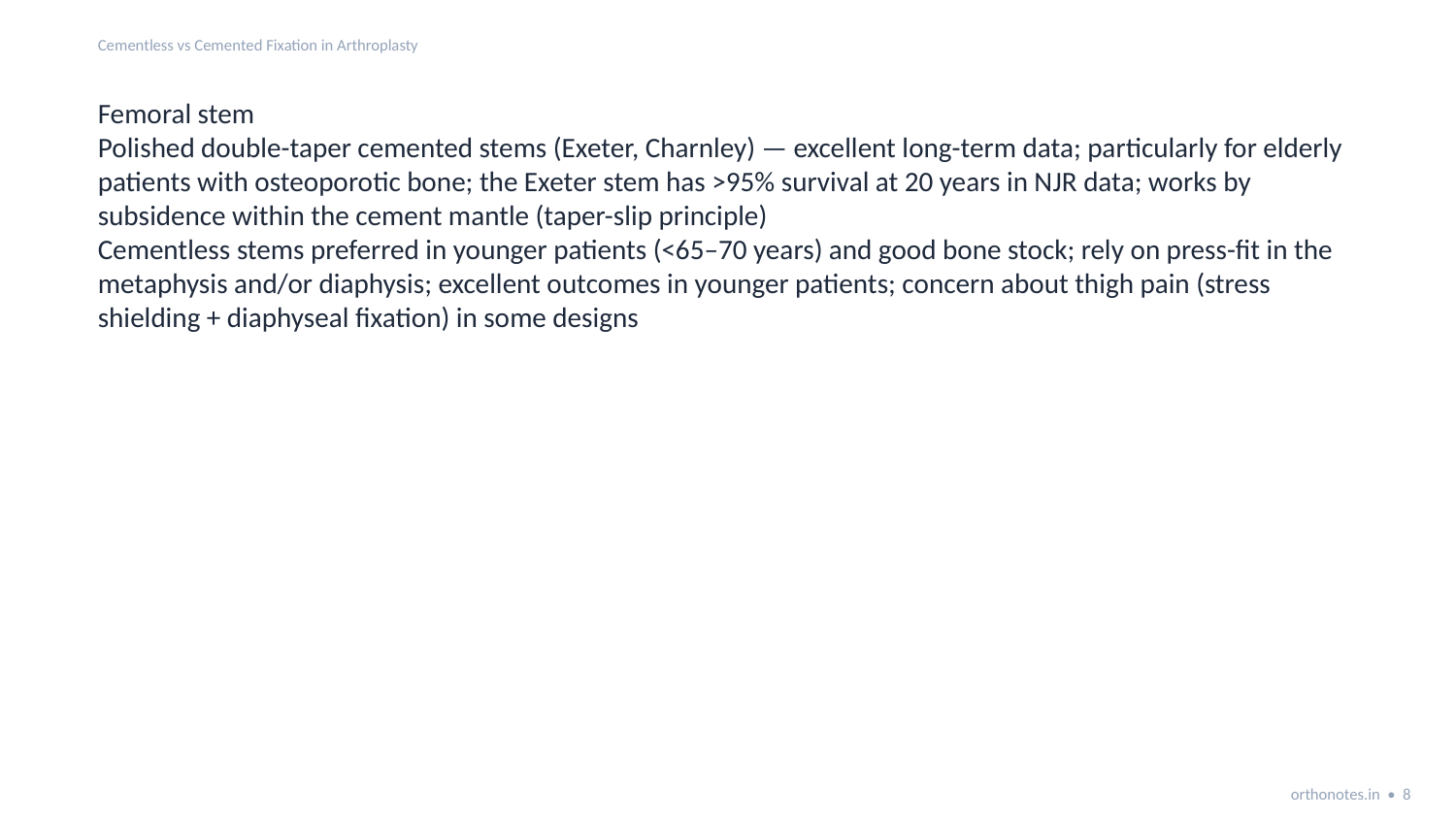

Cementless vs Cemented Fixation in Arthroplasty
Femoral stem
Polished double-taper cemented stems (Exeter, Charnley) — excellent long-term data; particularly for elderly patients with osteoporotic bone; the Exeter stem has >95% survival at 20 years in NJR data; works by subsidence within the cement mantle (taper-slip principle)
Cementless stems preferred in younger patients (<65–70 years) and good bone stock; rely on press-fit in the metaphysis and/or diaphysis; excellent outcomes in younger patients; concern about thigh pain (stress shielding + diaphyseal fixation) in some designs
orthonotes.in  •  8